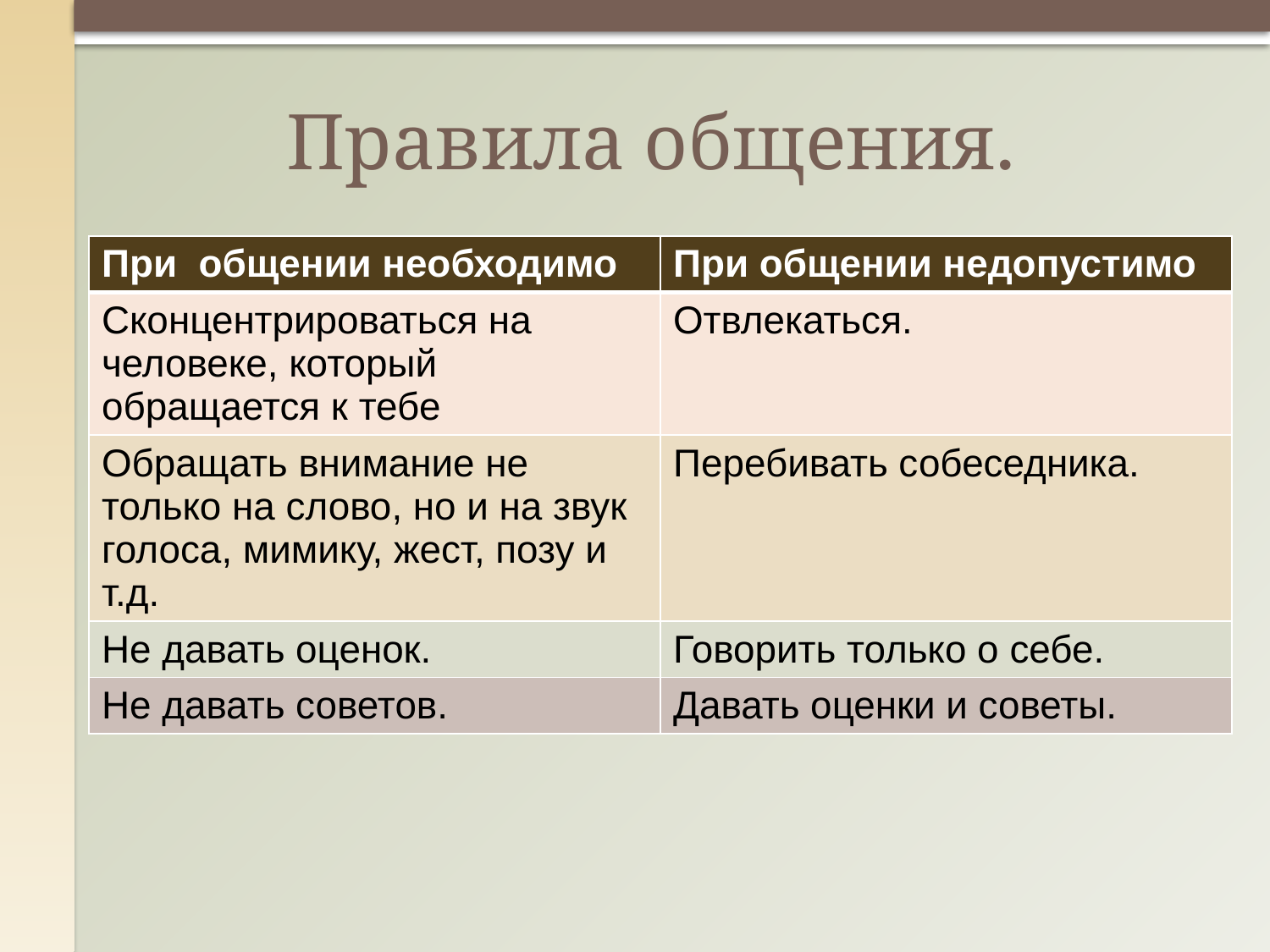

# Правила общения.
| При общении необходимо | При общении недопустимо |
| --- | --- |
| Сконцентрироваться на человеке, который обращается к тебе | Отвлекаться. |
| Обращать внимание не только на слово, но и на звук голоса, мимику, жест, позу и т.д. | Перебивать собеседника. |
| Не давать оценок. | Говорить только о себе. |
| Не давать советов. | Давать оценки и советы. |